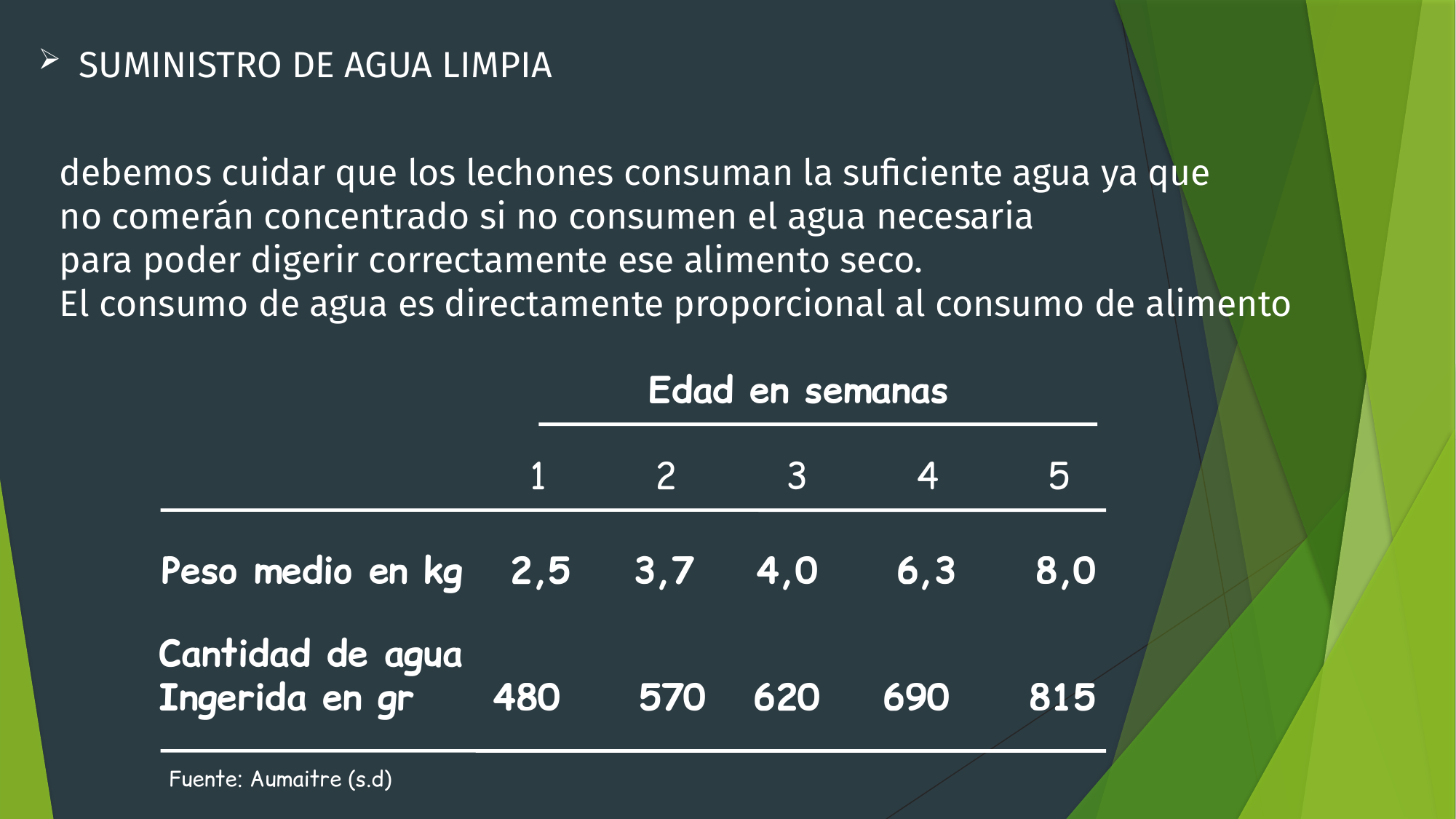

SUMINISTRO DE AGUA LIMPIA

debemos cuidar que los lechones consuman la suficiente agua ya que
no comerán concentrado si no consumen el agua necesaria
para poder digerir correctamente ese alimento seco.
El consumo de agua es directamente proporcional al consumo de alimento
Edad en semanas

1          2          3          4          5

Peso medio en kg   2,5    3,7    4,0     6,3     8,0
Cantidad de agua
Ingerida en gr     480     570   620    690     815

Fuente: Aumaitre (s.d)